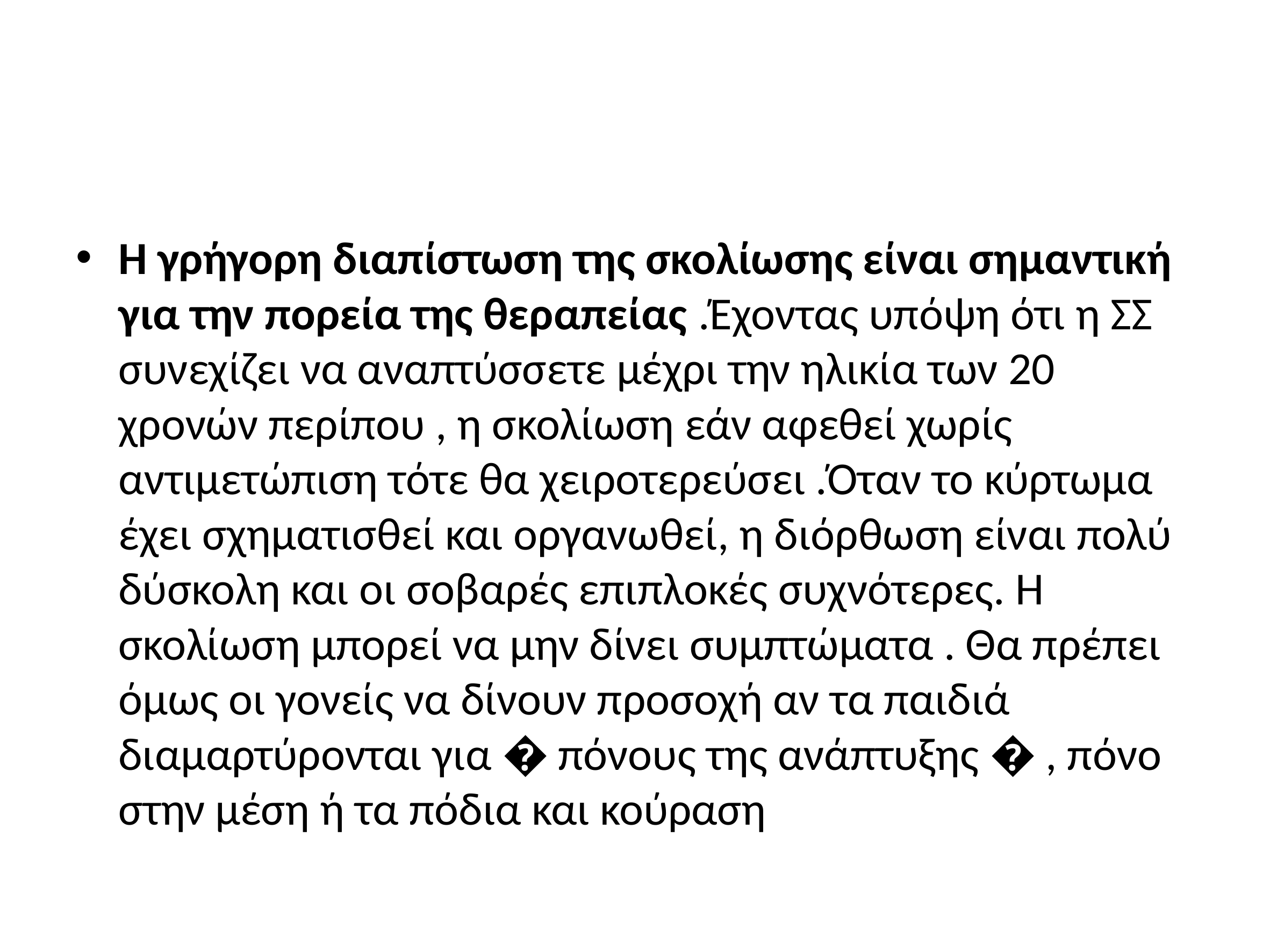

#
Η γρήγορη διαπίστωση της σκολίωσης είναι σημαντική για την πορεία της θεραπείας .Έχοντας υπόψη ότι η ΣΣ συνεχίζει να αναπτύσσετε μέχρι την ηλικία των 20 χρονών περίπου , η σκολίωση εάν αφεθεί χωρίς αντιμετώπιση τότε θα χειροτερεύσει .Όταν το κύρτωμα έχει σχηματισθεί και οργανωθεί, η διόρθωση είναι πολύ δύσκολη και οι σοβαρές επιπλοκές συχνότερες. Η σκολίωση μπορεί να μην δίνει συμπτώματα . Θα πρέπει όμως οι γονείς να δίνουν προσοχή αν τα παιδιά διαμαρτύρονται για � πόνους της ανάπτυξης � , πόνο στην μέση ή τα πόδια και κούραση